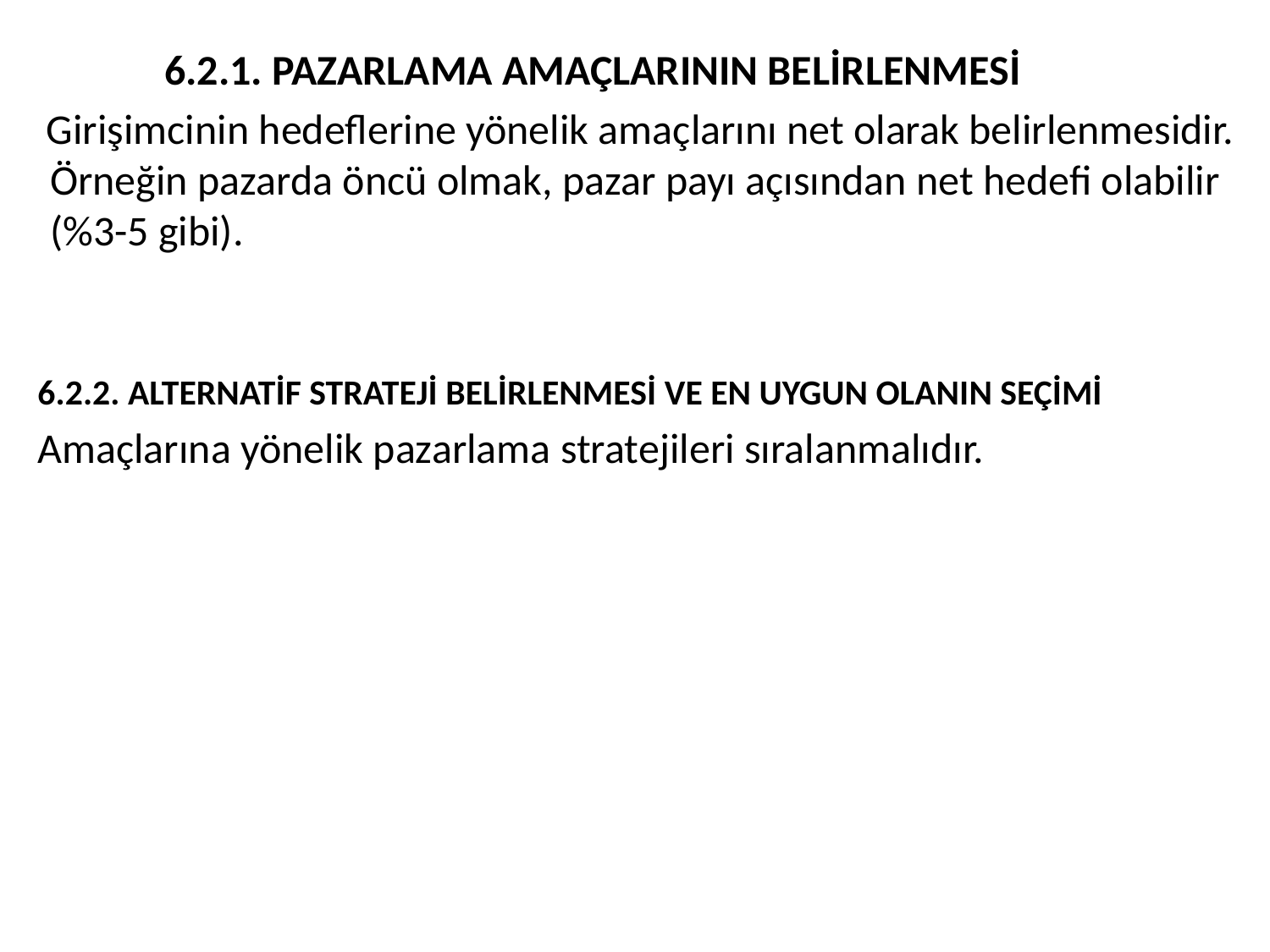

6.2.1. PAZARLAMA AMAÇLARININ BELİRLENMESİ
Girişimcinin hedeflerine yönelik amaçlarını net olarak belirlenmesidir. Örneğin pazarda öncü olmak, pazar payı açısından net hedefi olabilir (%3-5 gibi).

6.2.2. ALTERNATİF STRATEJİ BELİRLENMESİ VE EN UYGUN OLANIN SEÇİMİ
Amaçlarına yönelik pazarlama stratejileri sıralanmalıdır.